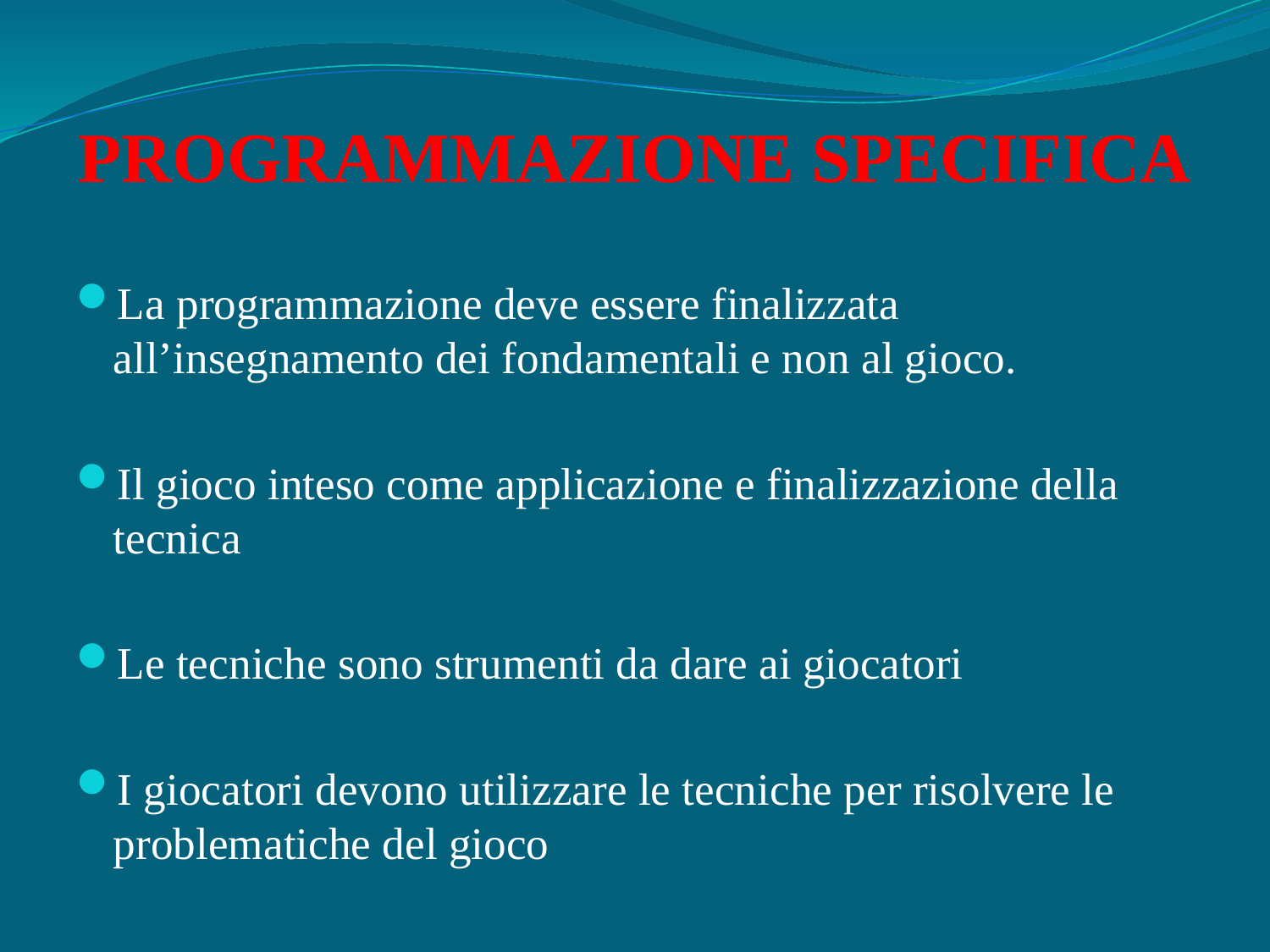

# PROGRAMMAZIONE SPECIFICA
La programmazione deve essere finalizzata all’insegnamento dei fondamentali e non al gioco.

Il gioco inteso come applicazione e finalizzazione della tecnica

Le tecniche sono strumenti da dare ai giocatori

I giocatori devono utilizzare le tecniche per risolvere le problematiche del gioco